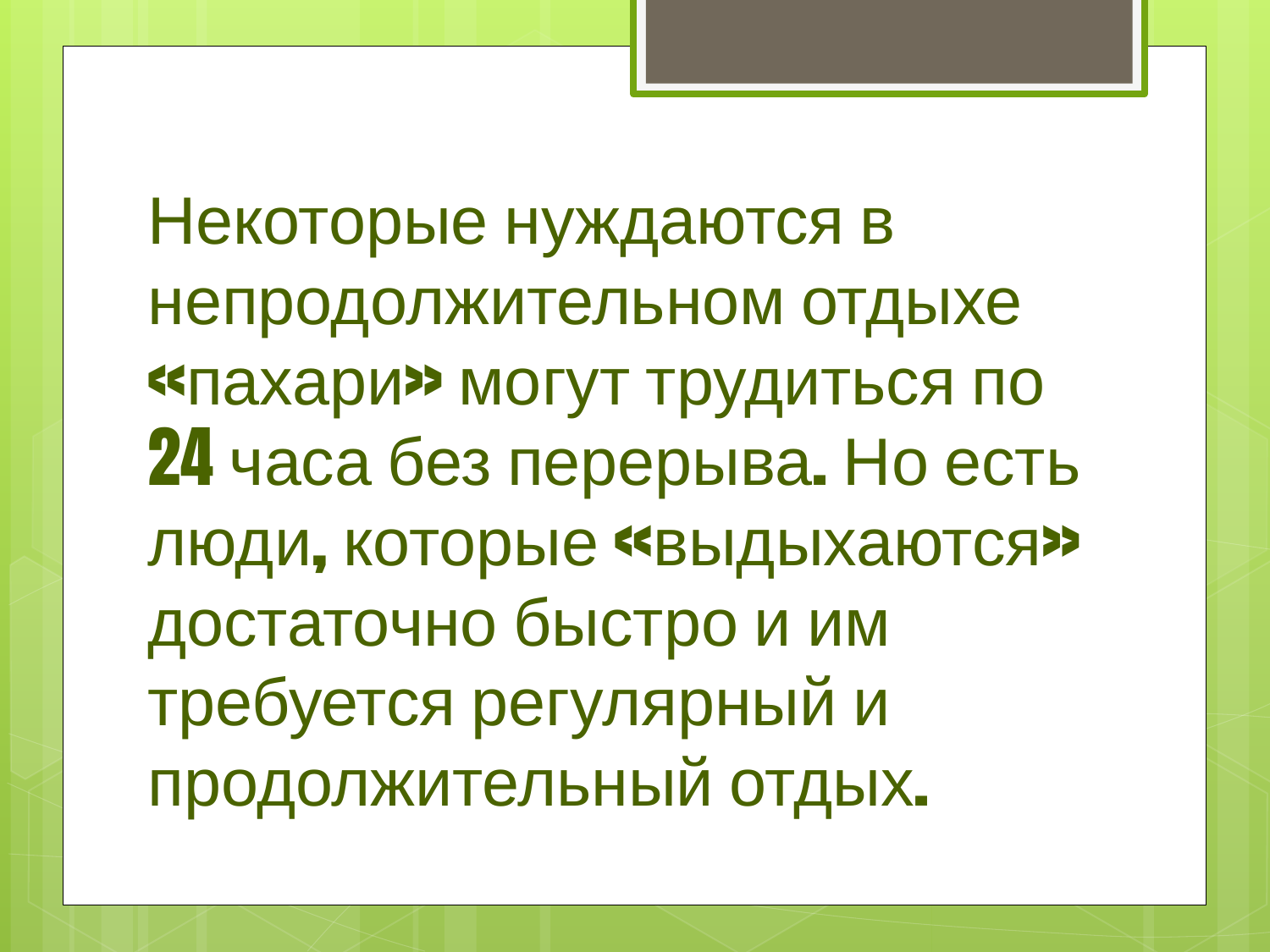

# Некоторые нуждаются в непродолжительном отдыхе «пахари» могут трудиться по 24 часа без перерыва. Но есть люди, которые «выдыхаются» достаточно быстро и им требуется регулярный и продолжительный отдых.